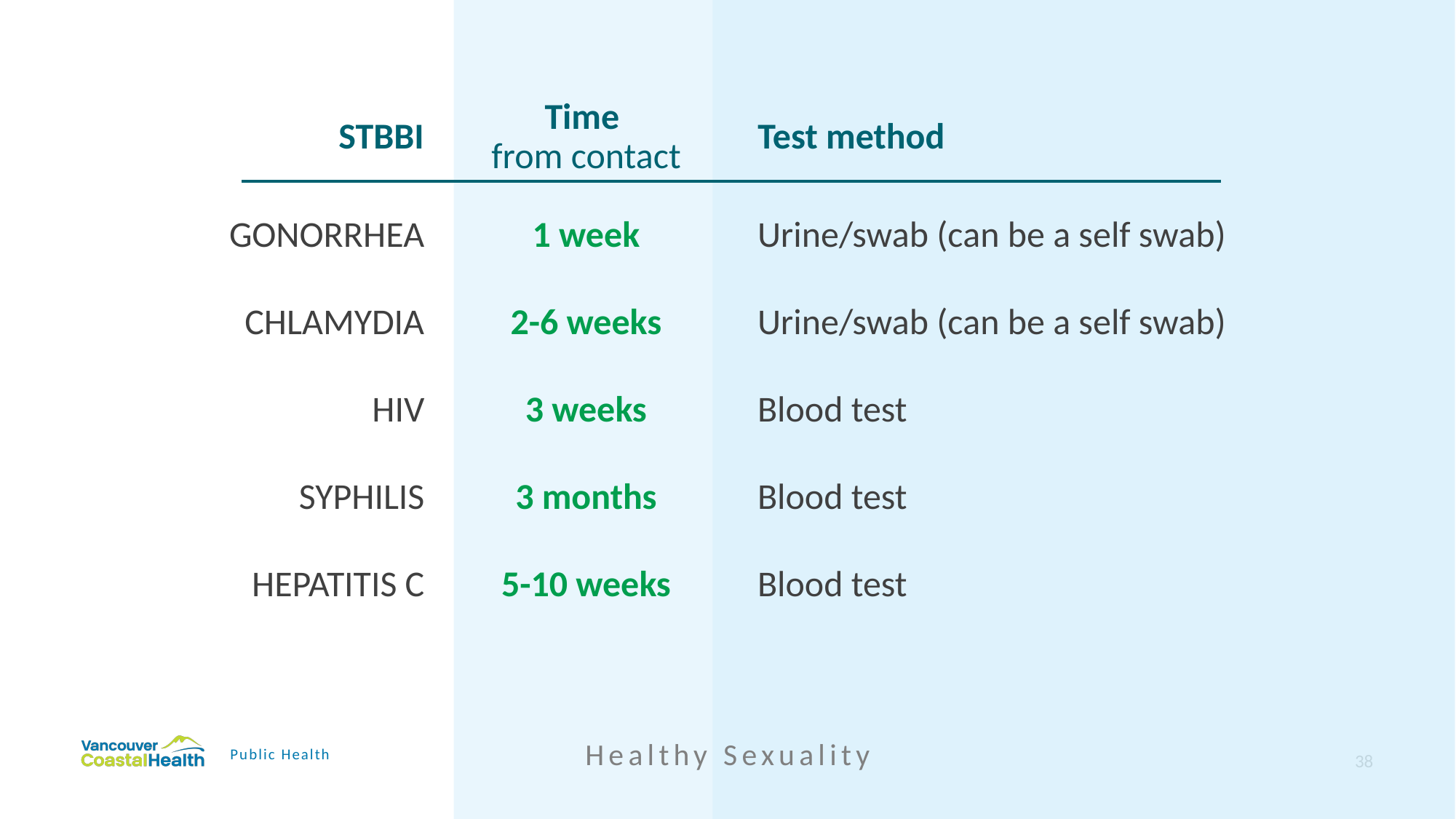

# Time from contact
STBBI
Test method
Gonorrhea

Chlamydia

HIV

Syphilis

Hepatitis C
1 week

2-6 weeks

3 weeks

3 months

5-10 weeks
Urine/swab (can be a self swab)

Urine/swab (can be a self swab)

Blood test

Blood test

Blood test
Healthy Sexuality
Public Health
38